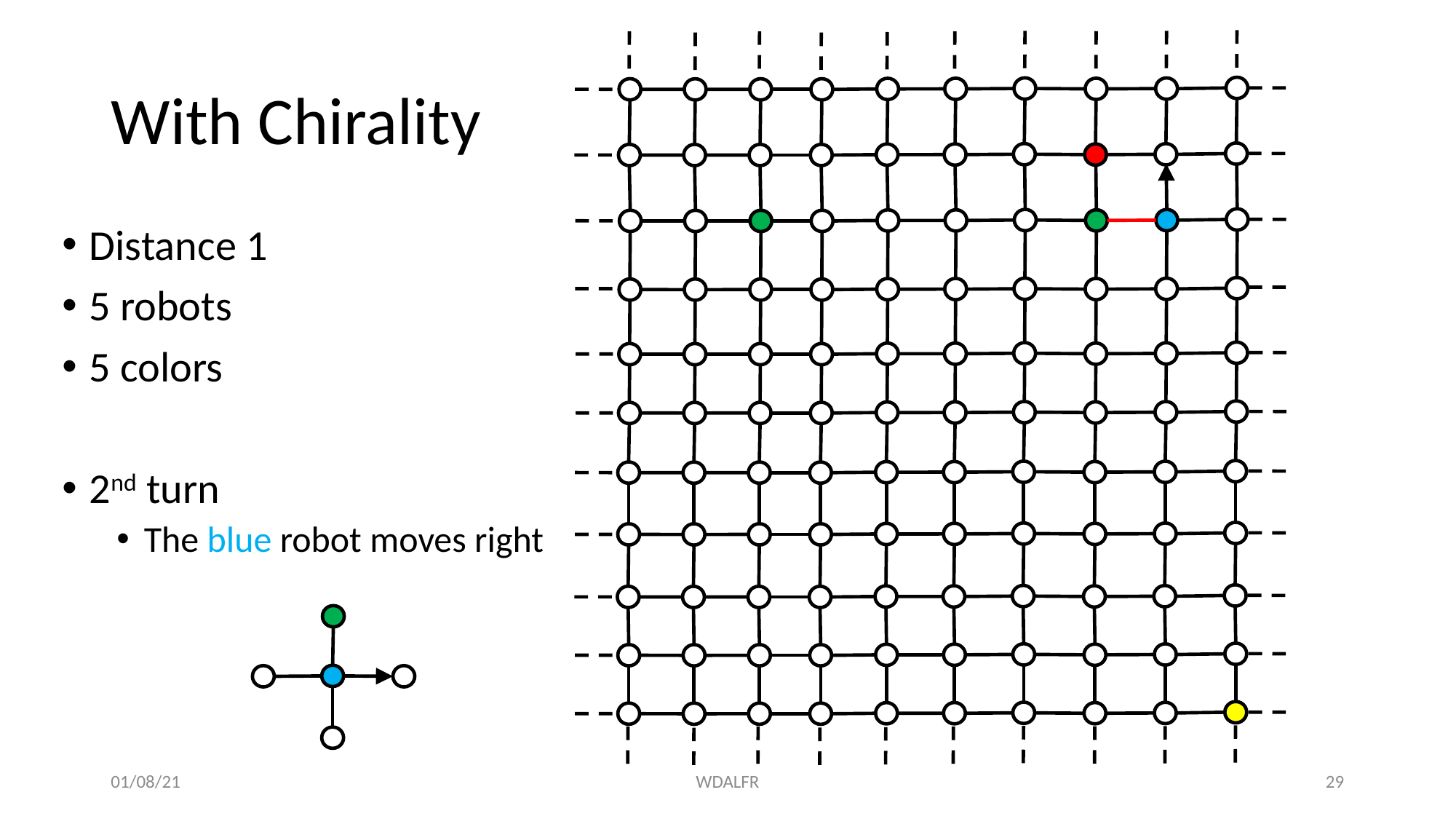

# With Chirality

Distance 1
5 robots
5 colors

2nd turn
The blue robot moves right

01/08/21
WDALFR
29